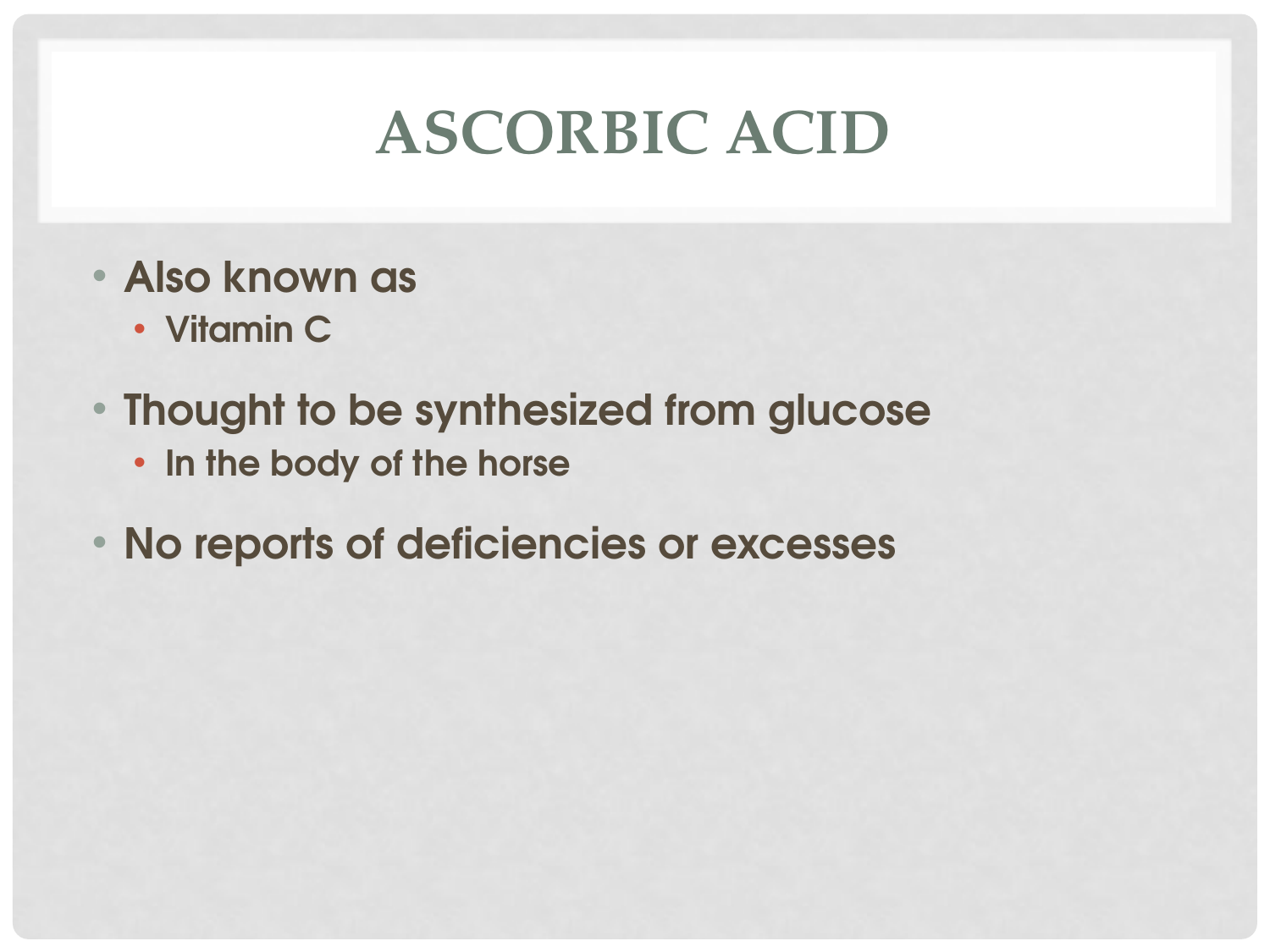

# Ascorbic Acid
Also known as
Vitamin C

Thought to be synthesized from glucose
In the body of the horse

No reports of deficiencies or excesses